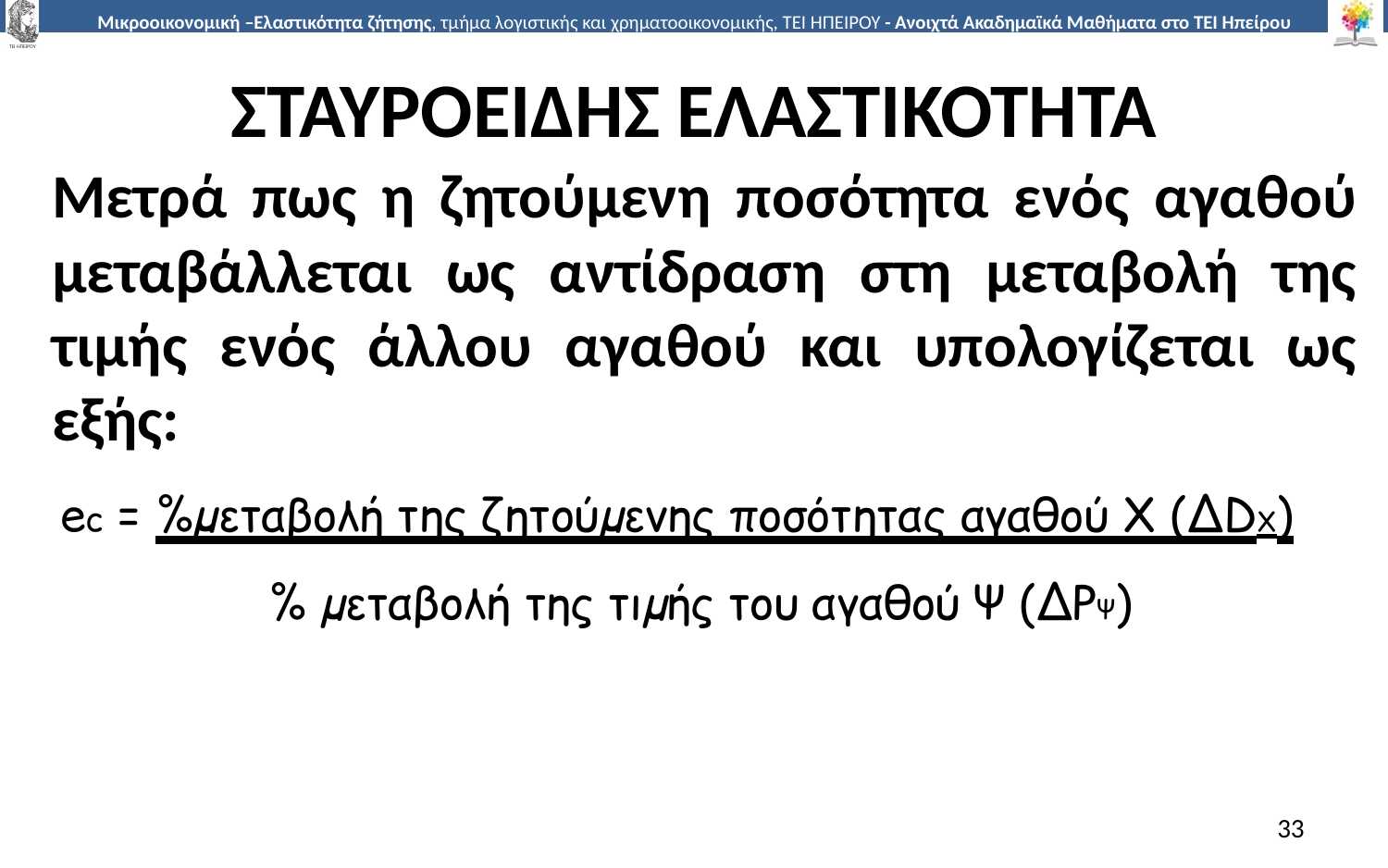

# ΣΤΑΥΡΟΕΙΔΗΣ ΕΛΑΣΤΙΚΟΤΗΤΑ
Μετρά πως η ζητούµενη ποσότητα ενός αγαθού µεταβάλλεται ως αντίδραση στη µεταβολή της τιµής ενός άλλου αγαθού και υπολογίζεται ως εξής:
ec = %µεταβολή της ζητούµενης ποσότητας αγαθού Χ (ΔDΧ)
               % µεταβολή της τιµής του αγαθού Ψ (ΔΡΨ)

33